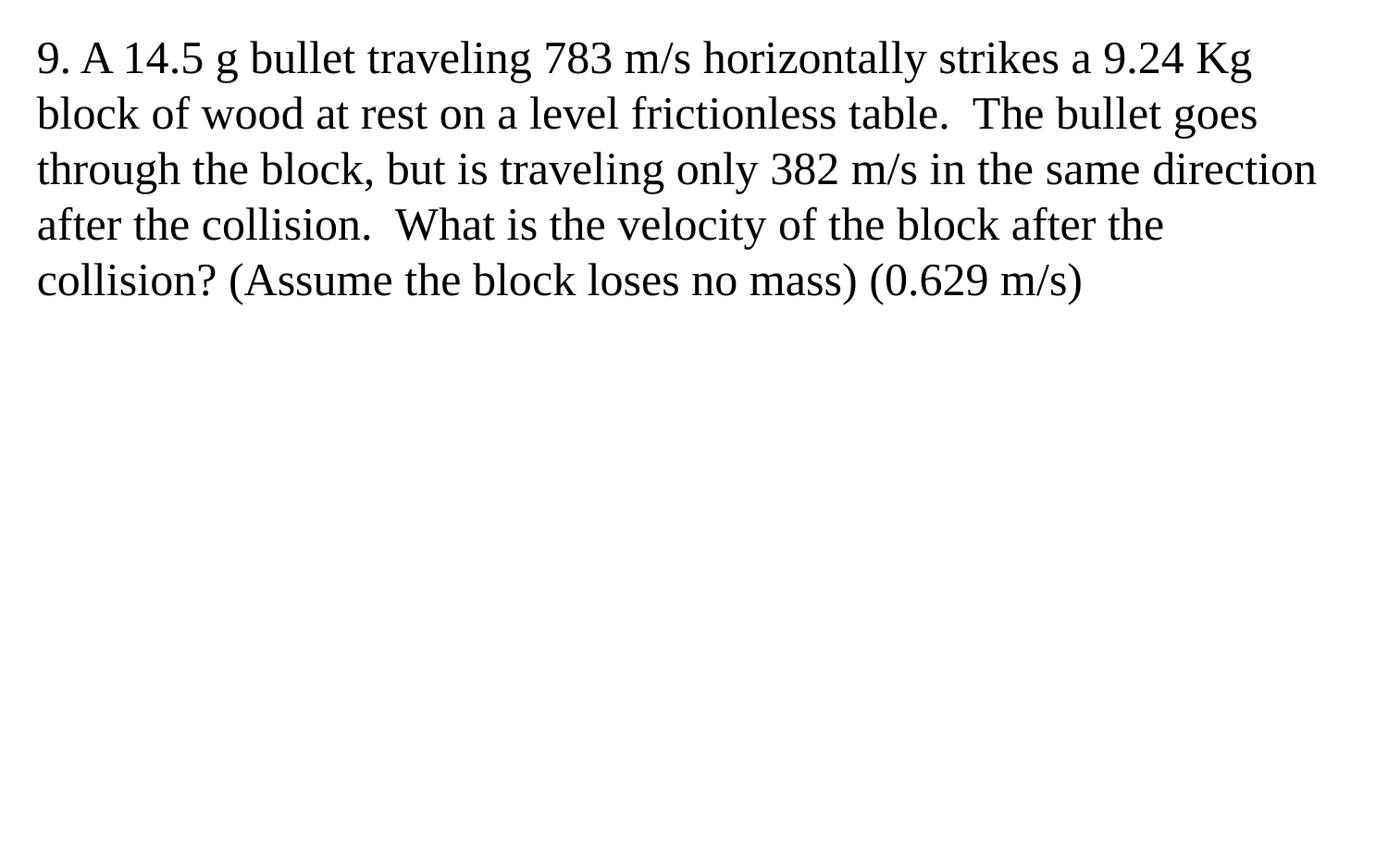

9. A 14.5 g bullet traveling 783 m/s horizontally strikes a 9.24 Kg block of wood at rest on a level frictionless table.  The bullet goes through the block, but is traveling only 382 m/s in the same direction after the collision.  What is the velocity of the block after the collision? (Assume the block loses no mass) (0.629 m/s)